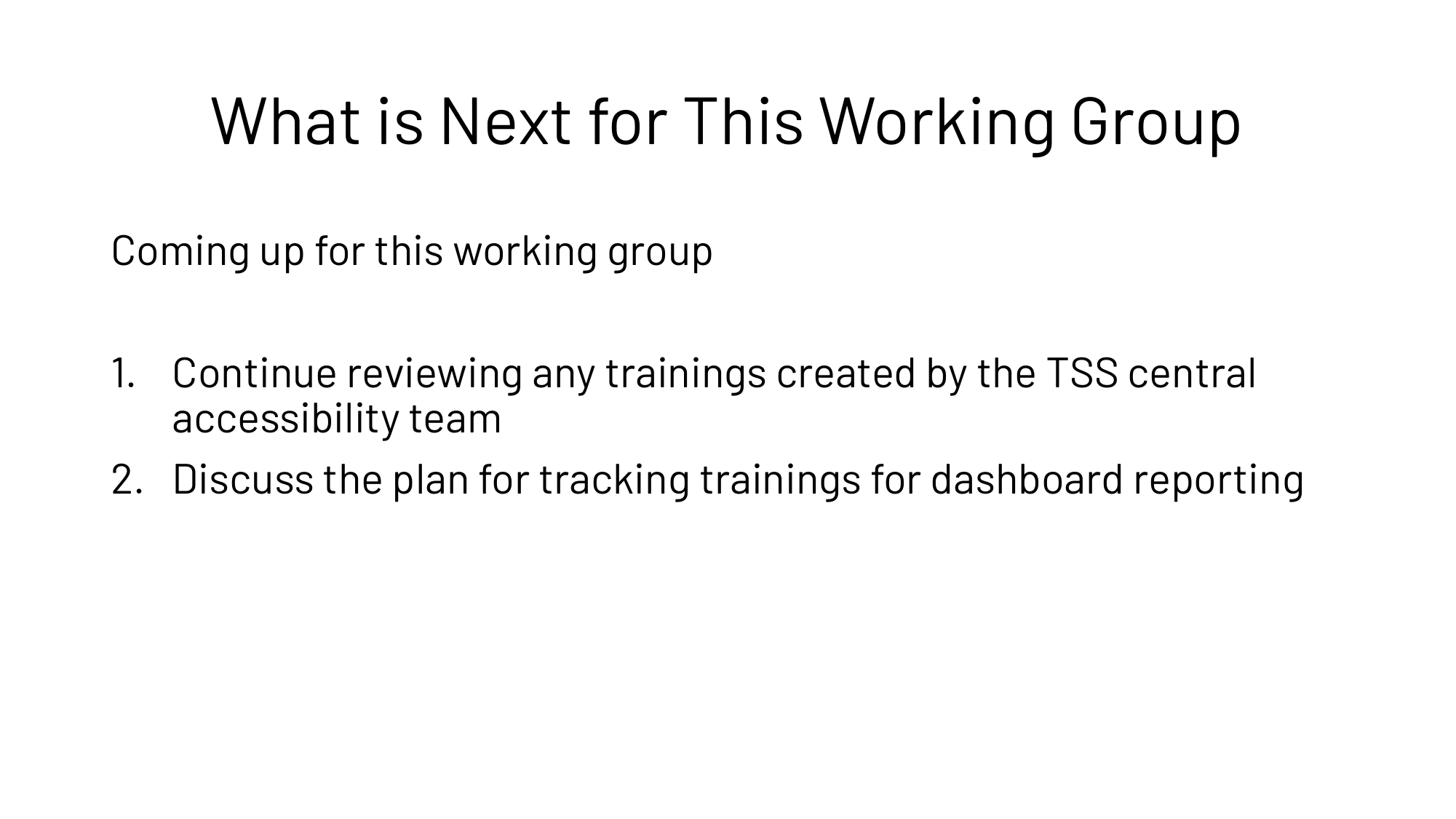

# What is Next for This Working Group
Coming up for this working group

Continue reviewing any trainings created by the TSS central accessibility team
Discuss the plan for tracking trainings for dashboard reporting